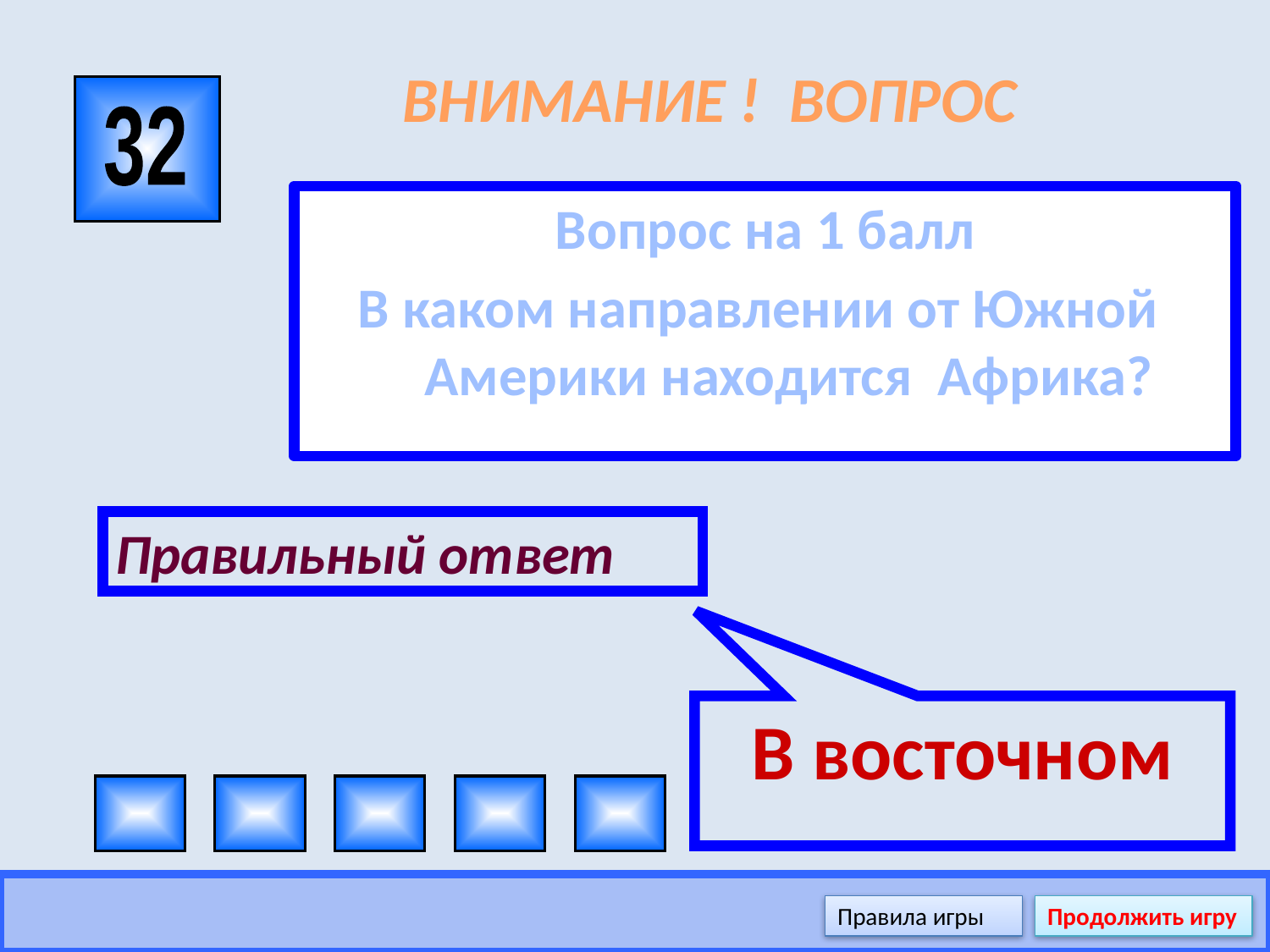

# ВНИМАНИЕ !  ВОПРОС

32
Вопрос на 1 балл
В каком направлении от Южной  Америки находится  Африка?
Правильный ответ
В восточном

Правила игры
Продолжить игру